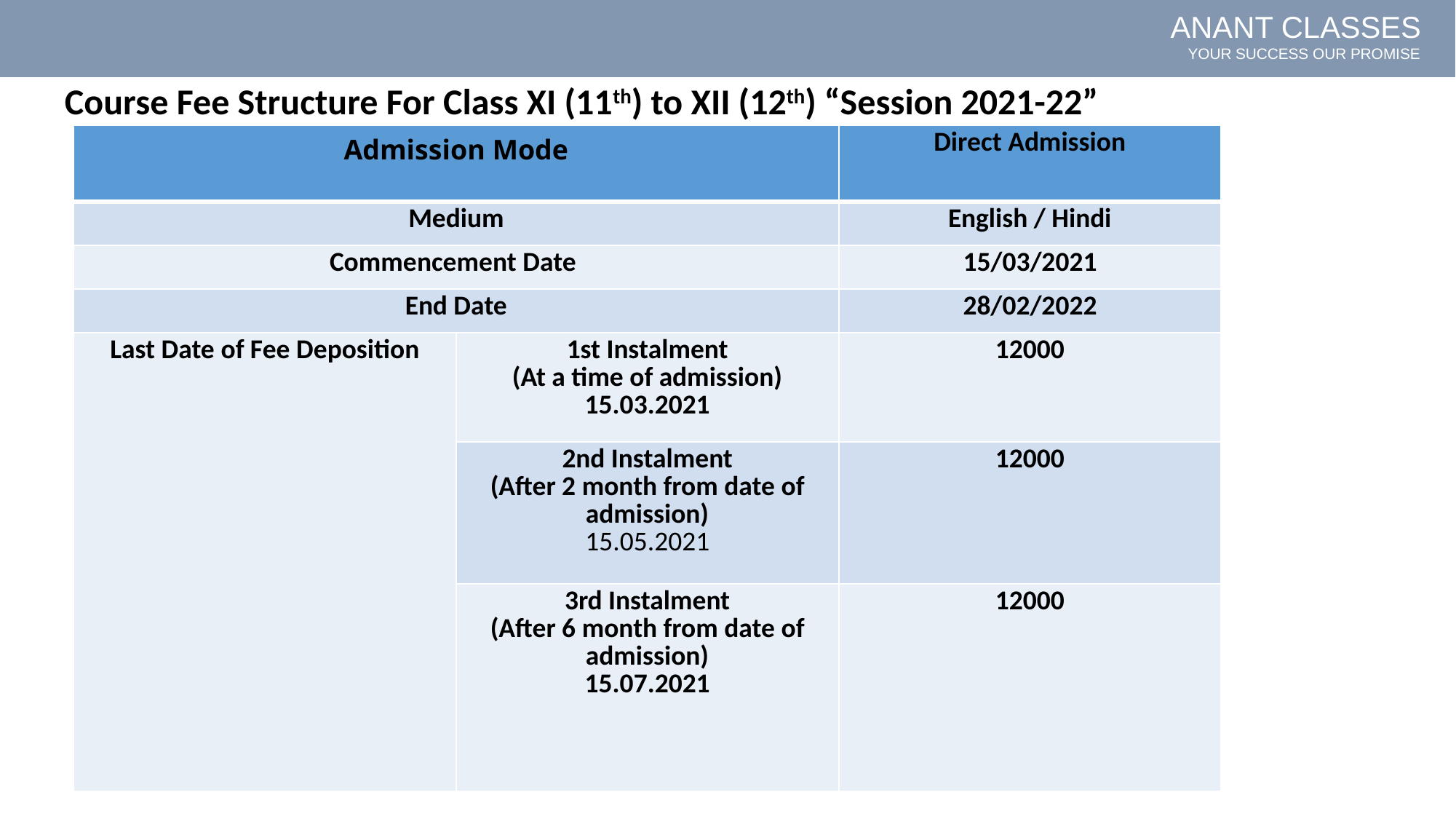

Course Fee Structure For Class XI (11th) to XII (12th) “Session 2021-22”
| Admission Mode |  | Direct Admission |
| --- | --- | --- |
| Medium |  | English / Hindi |
| Commencement Date |  | 15/03/2021 |
| End Date |  | 28/02/2022 |
| Last Date of Fee Deposition | 1st Instalment (At a time of admission) 15.03.2021 | 12000 |
|  | 2nd Instalment (After 2 month from date of admission) 15.05.2021 | 12000 |
|  | 3rd Instalment (After 6 month from date of admission) 15.07.2021 | 12000 |